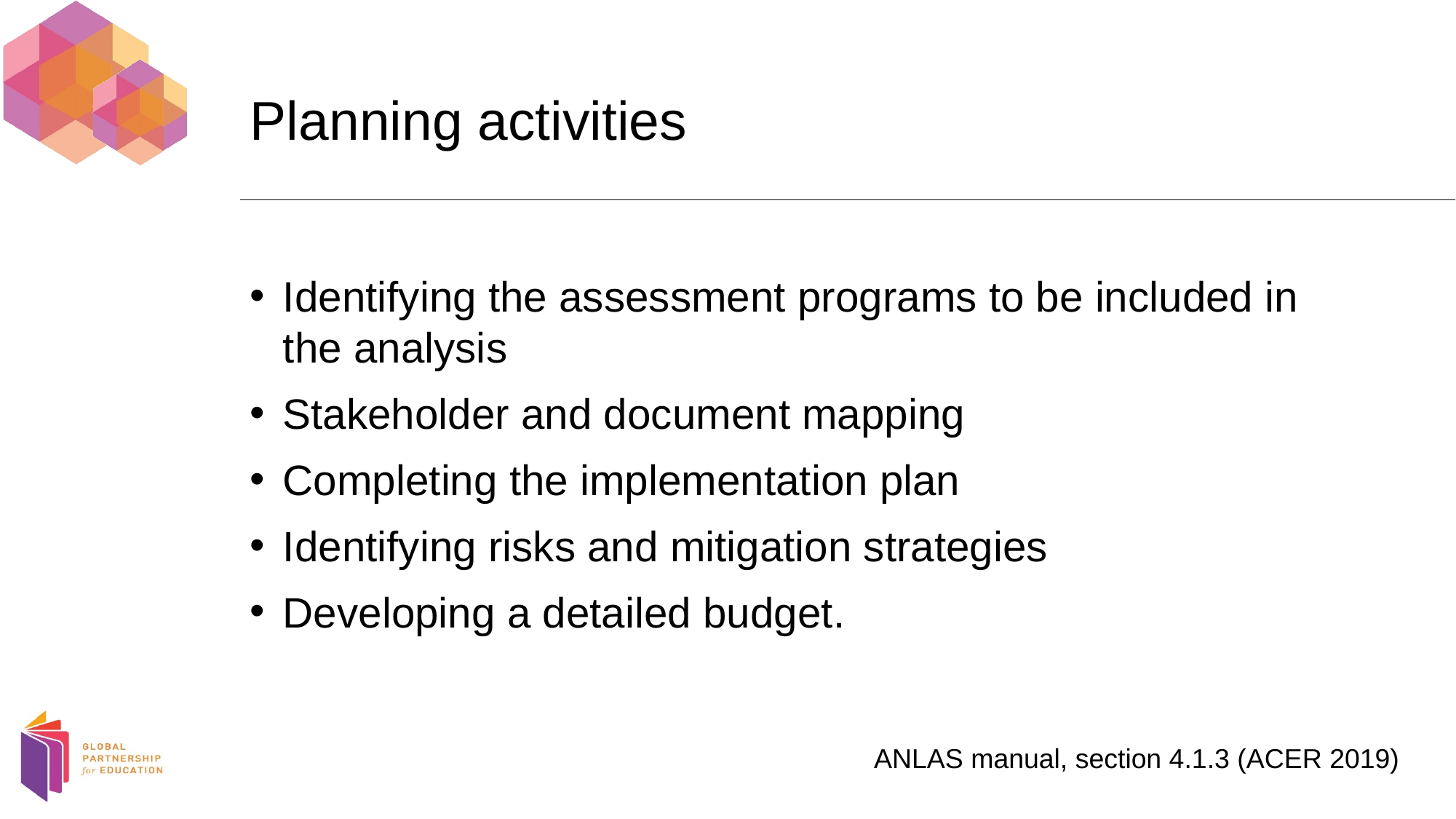

# Planning activities
Identifying the assessment programs to be included in the analysis
Stakeholder and document mapping
Completing the implementation plan
Identifying risks and mitigation strategies
Developing a detailed budget.
ANLAS manual, section 4.1.3 (ACER 2019)